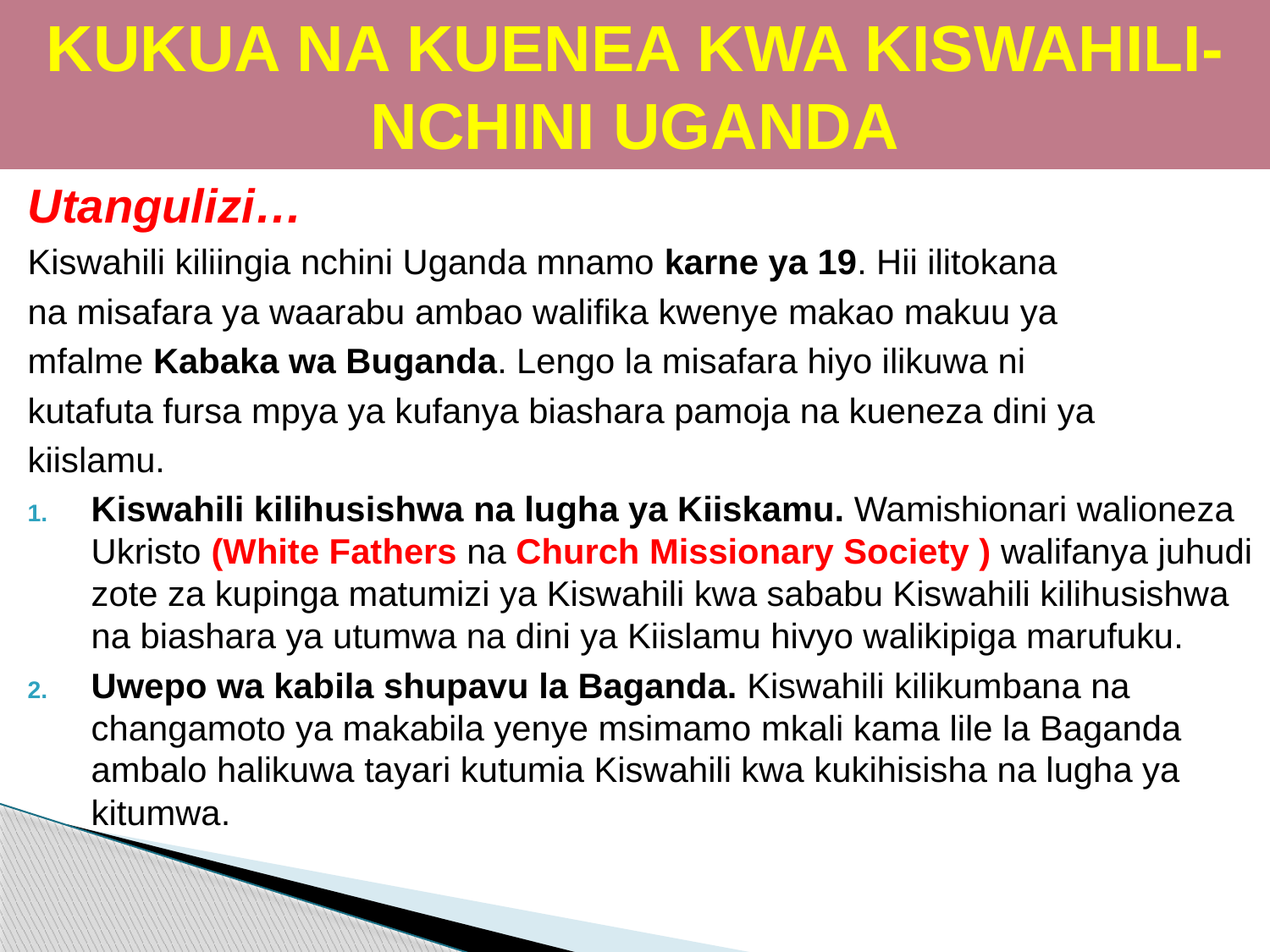

# KUKUA NA KUENEA KWA KISWAHILI-NCHINI UGANDA
Utangulizi…
Kiswahili kiliingia nchini Uganda mnamo karne ya 19. Hii ilitokana
na misafara ya waarabu ambao walifika kwenye makao makuu ya
mfalme Kabaka wa Buganda. Lengo la misafara hiyo ilikuwa ni
kutafuta fursa mpya ya kufanya biashara pamoja na kueneza dini ya
kiislamu.
Kiswahili kilihusishwa na lugha ya Kiiskamu. Wamishionari walioneza Ukristo (White Fathers na Church Missionary Society ) walifanya juhudi zote za kupinga matumizi ya Kiswahili kwa sababu Kiswahili kilihusishwa na biashara ya utumwa na dini ya Kiislamu hivyo walikipiga marufuku.
Uwepo wa kabila shupavu la Baganda. Kiswahili kilikumbana na changamoto ya makabila yenye msimamo mkali kama lile la Baganda ambalo halikuwa tayari kutumia Kiswahili kwa kukihisisha na lugha ya kitumwa.